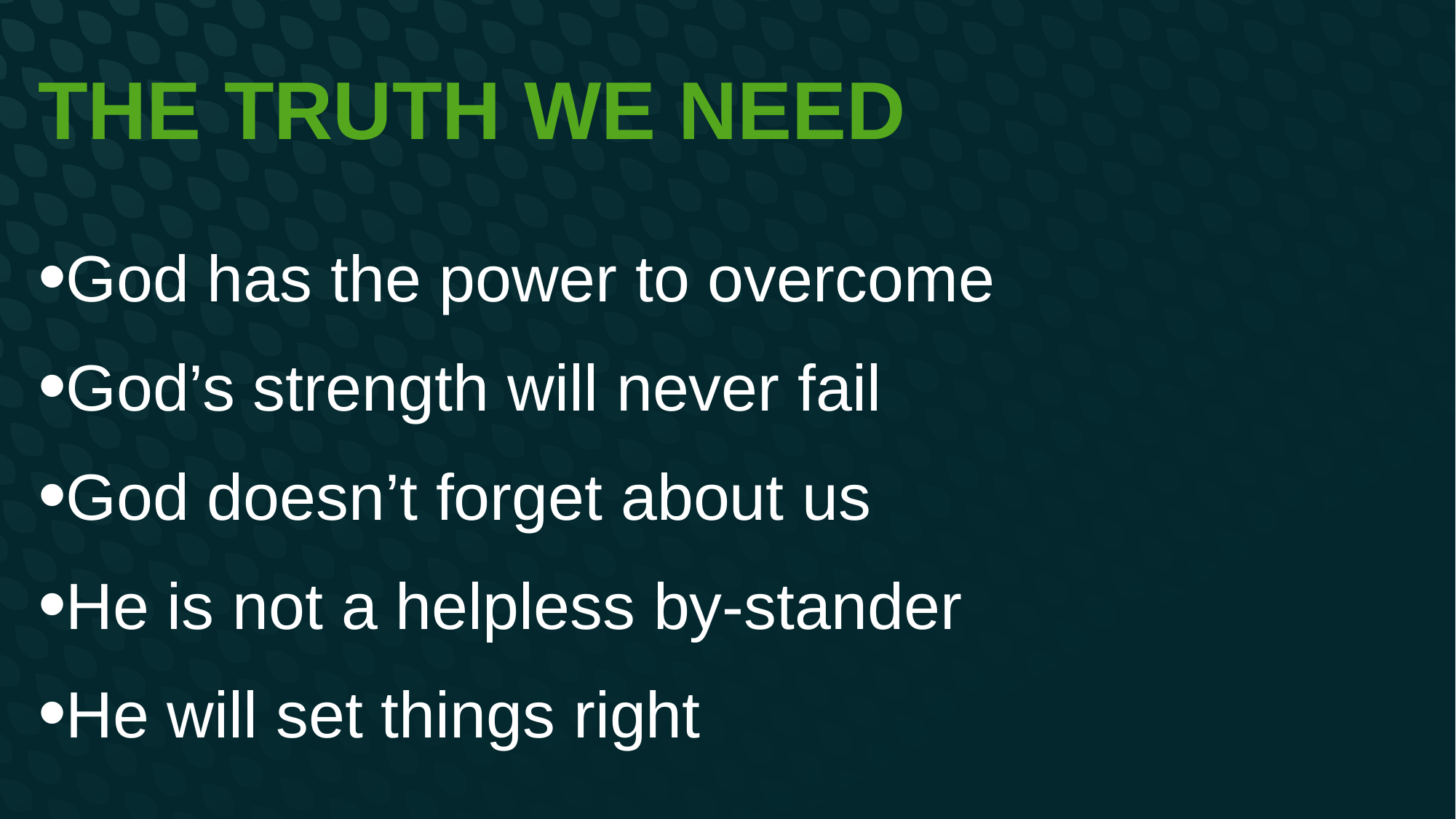

# The truth we need
God has the power to overcome
God’s strength will never fail
God doesn’t forget about us
He is not a helpless by-stander
He will set things right